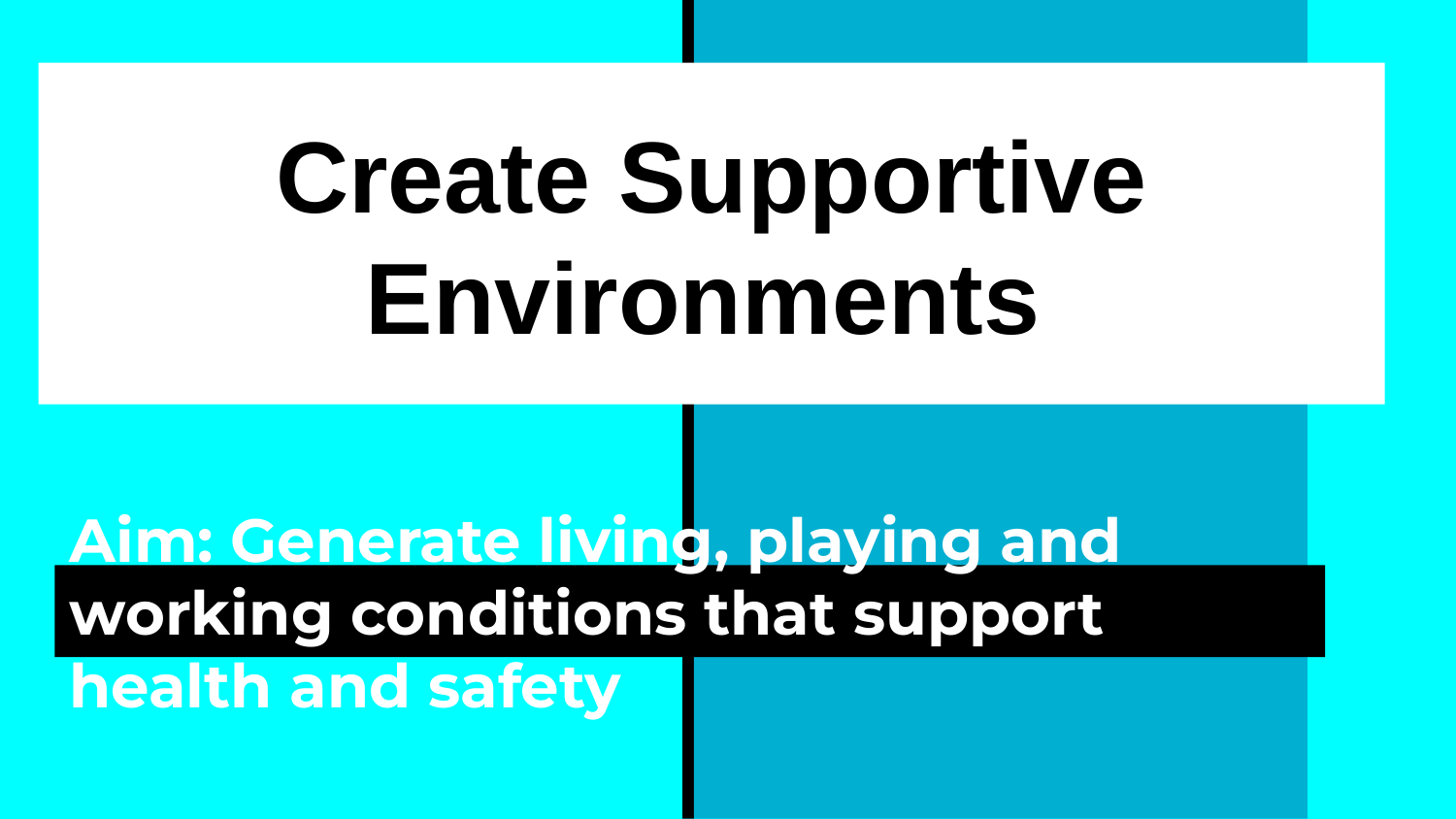

# Create Supportive Environments
Aim: Generate living, playing and working conditions that support health and safety